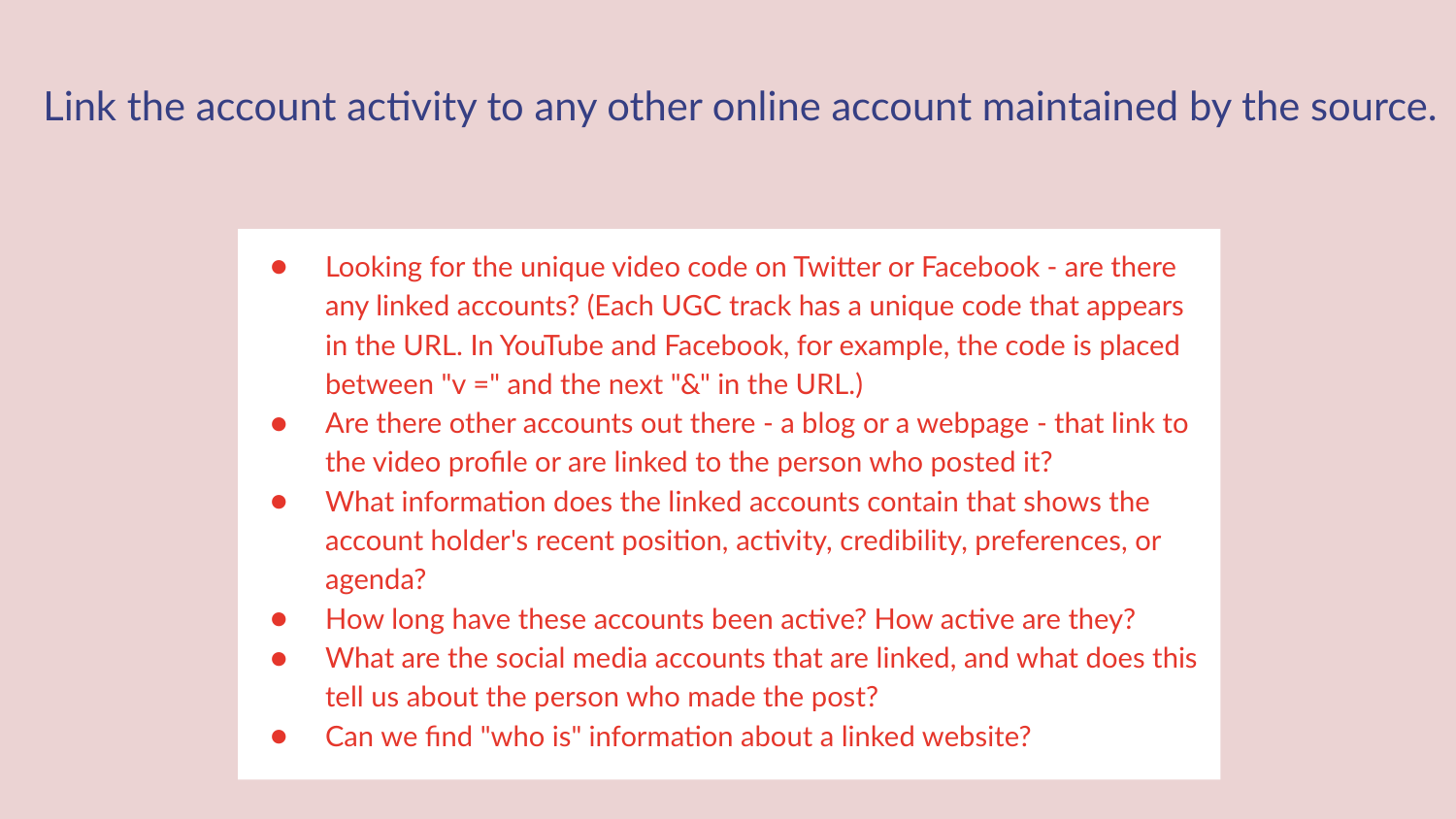

# Link the account activity to any other online account maintained by the source.
Looking for the unique video code on Twitter or Facebook - are there any linked accounts? (Each UGC track has a unique code that appears in the URL. In YouTube and Facebook, for example, the code is placed between "v =" and the next "&" in the URL.)
Are there other accounts out there - a blog or a webpage - that link to the video profile or are linked to the person who posted it?
What information does the linked accounts contain that shows the account holder's recent position, activity, credibility, preferences, or agenda?
How long have these accounts been active? How active are they?
What are the social media accounts that are linked, and what does this tell us about the person who made the post?
Can we find "who is" information about a linked website?